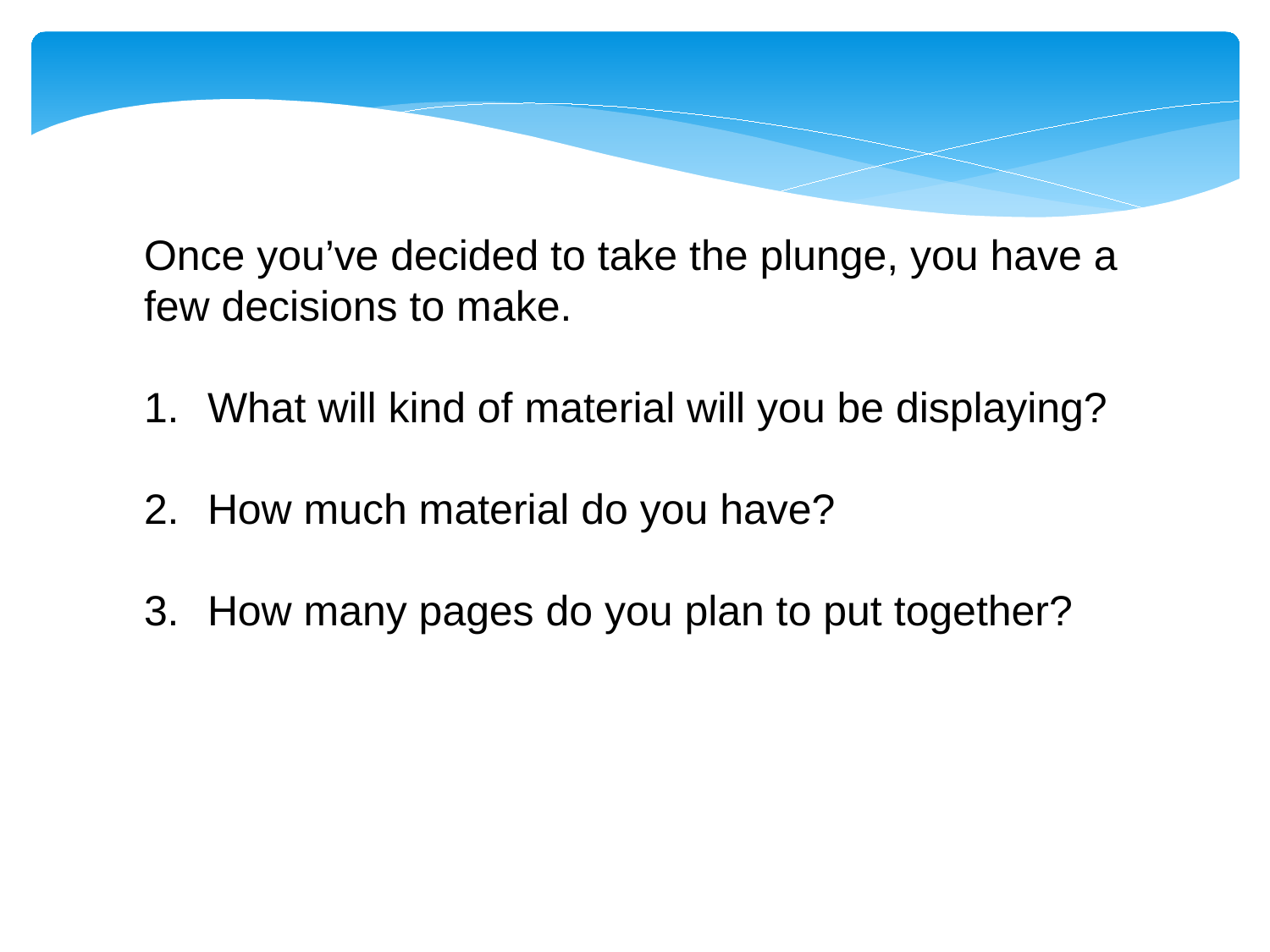

Once you’ve decided to take the plunge, you have a few decisions to make.

What will kind of material will you be displaying?

How much material do you have?

How many pages do you plan to put together?